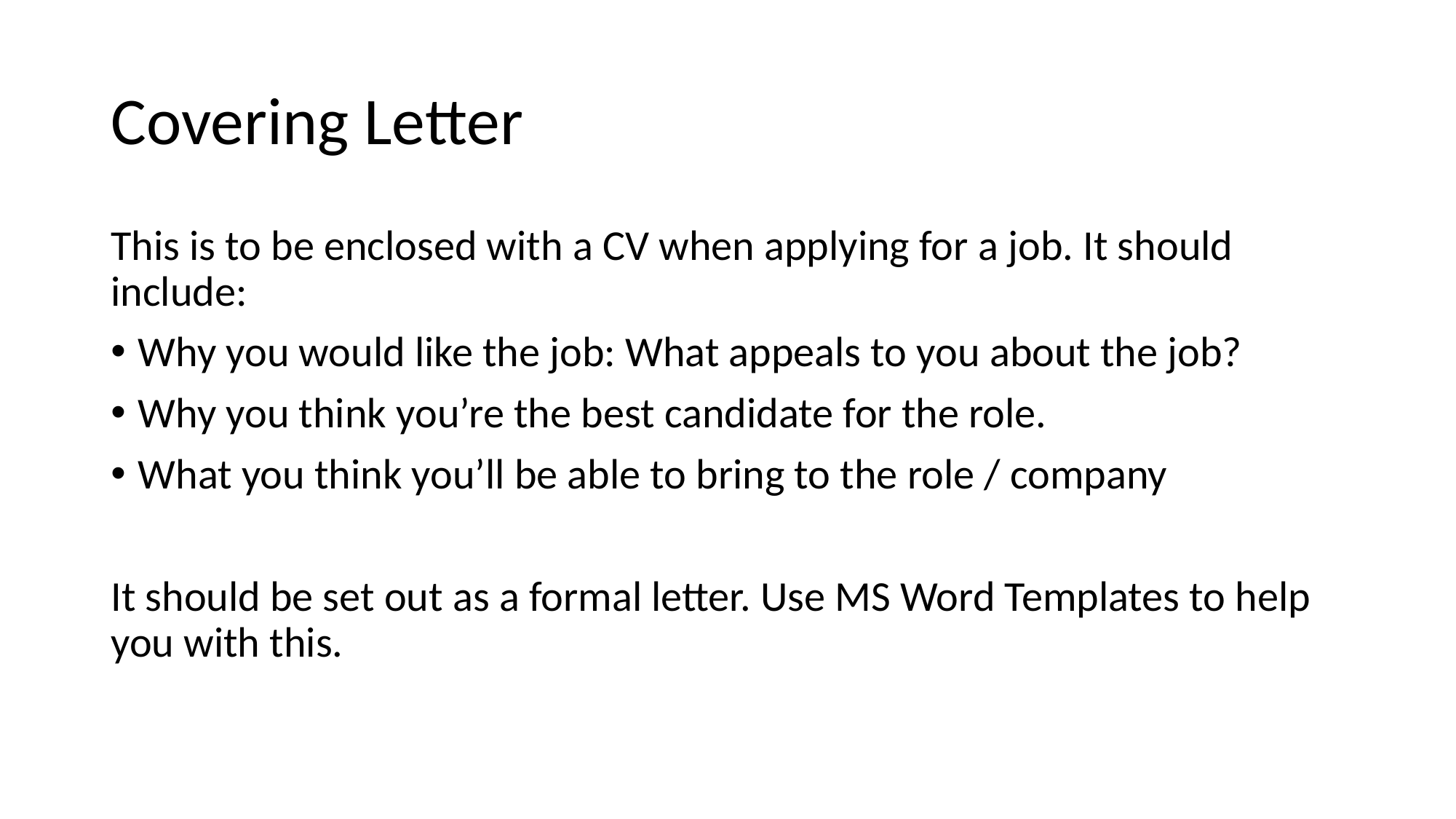

# Covering Letter
This is to be enclosed with a CV when applying for a job. It should include:
Why you would like the job: What appeals to you about the job?
Why you think you’re the best candidate for the role.
What you think you’ll be able to bring to the role / company

It should be set out as a formal letter. Use MS Word Templates to help you with this.